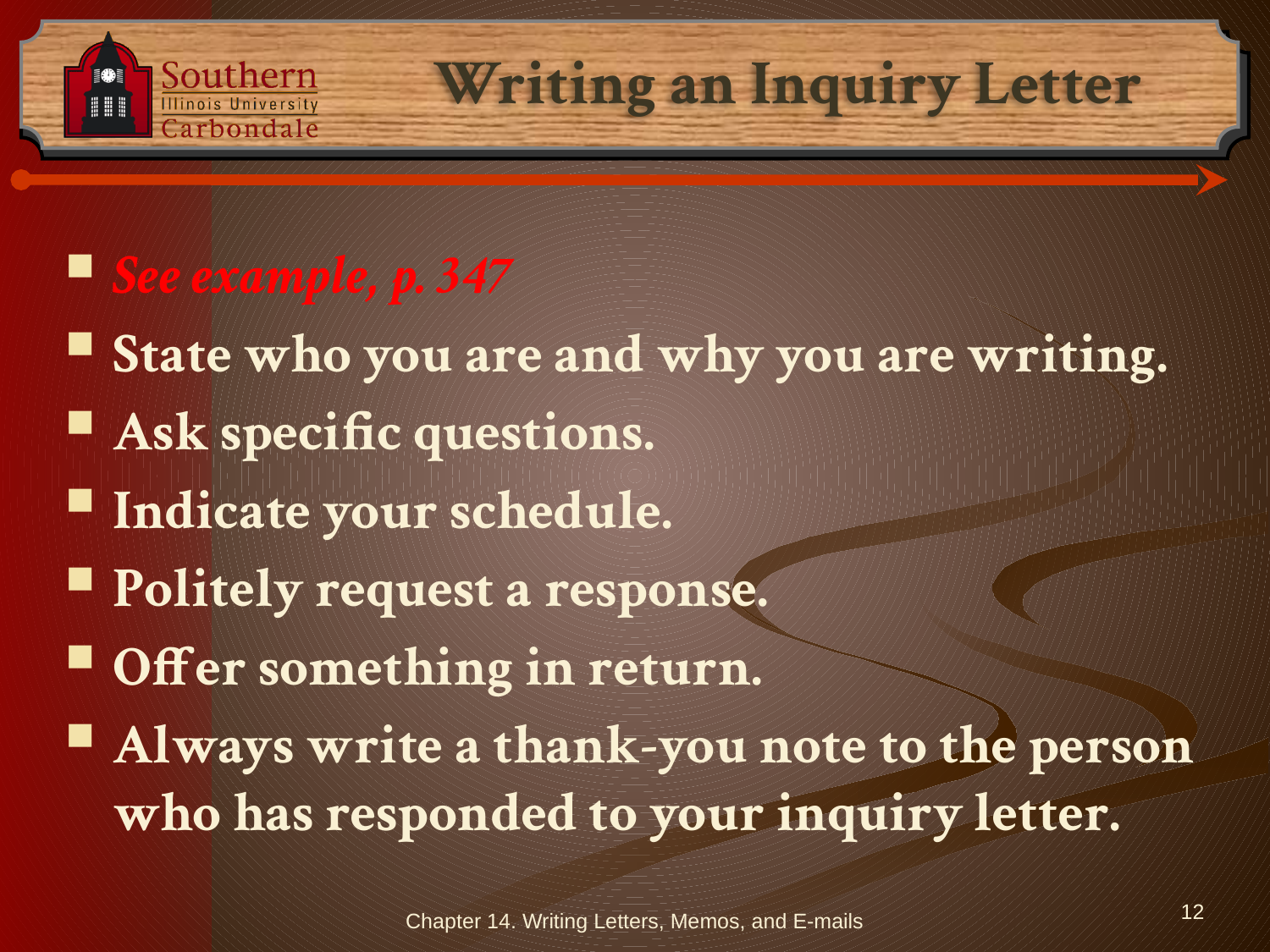

# Writing an Inquiry Letter
See example, p. 347
State who you are and why you are writing.
Ask specific questions.
Indicate your schedule.
Politely request a response.
Offer something in return.
Always write a thank-you note to the person who has responded to your inquiry letter.
Chapter 14. Writing Letters, Memos, and E-mails
12